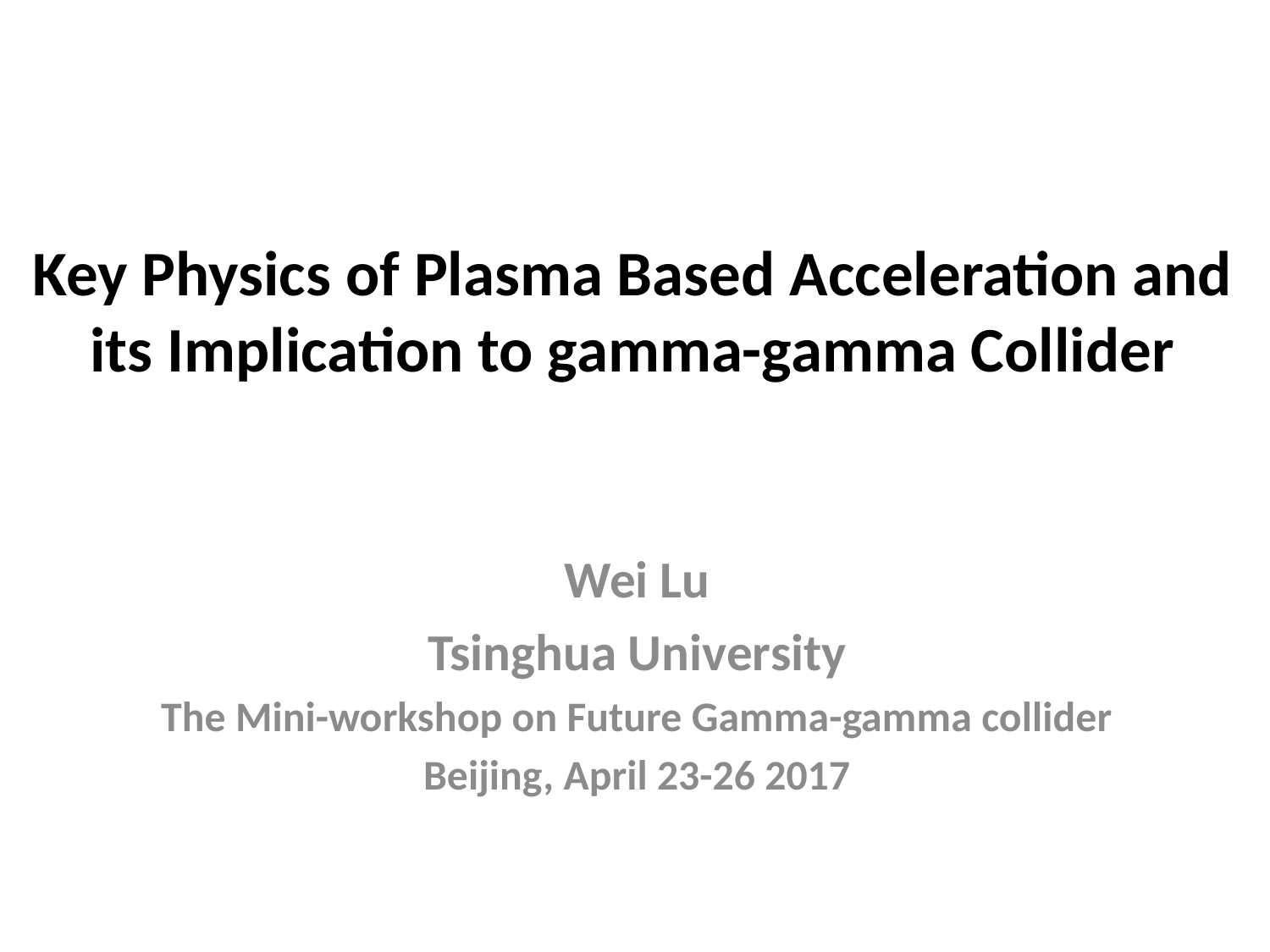

# Key Physics of Plasma Based Acceleration and its Implication to gamma-gamma Collider
Wei Lu
Tsinghua University
The Mini-workshop on Future Gamma-gamma collider
Beijing, April 23-26 2017